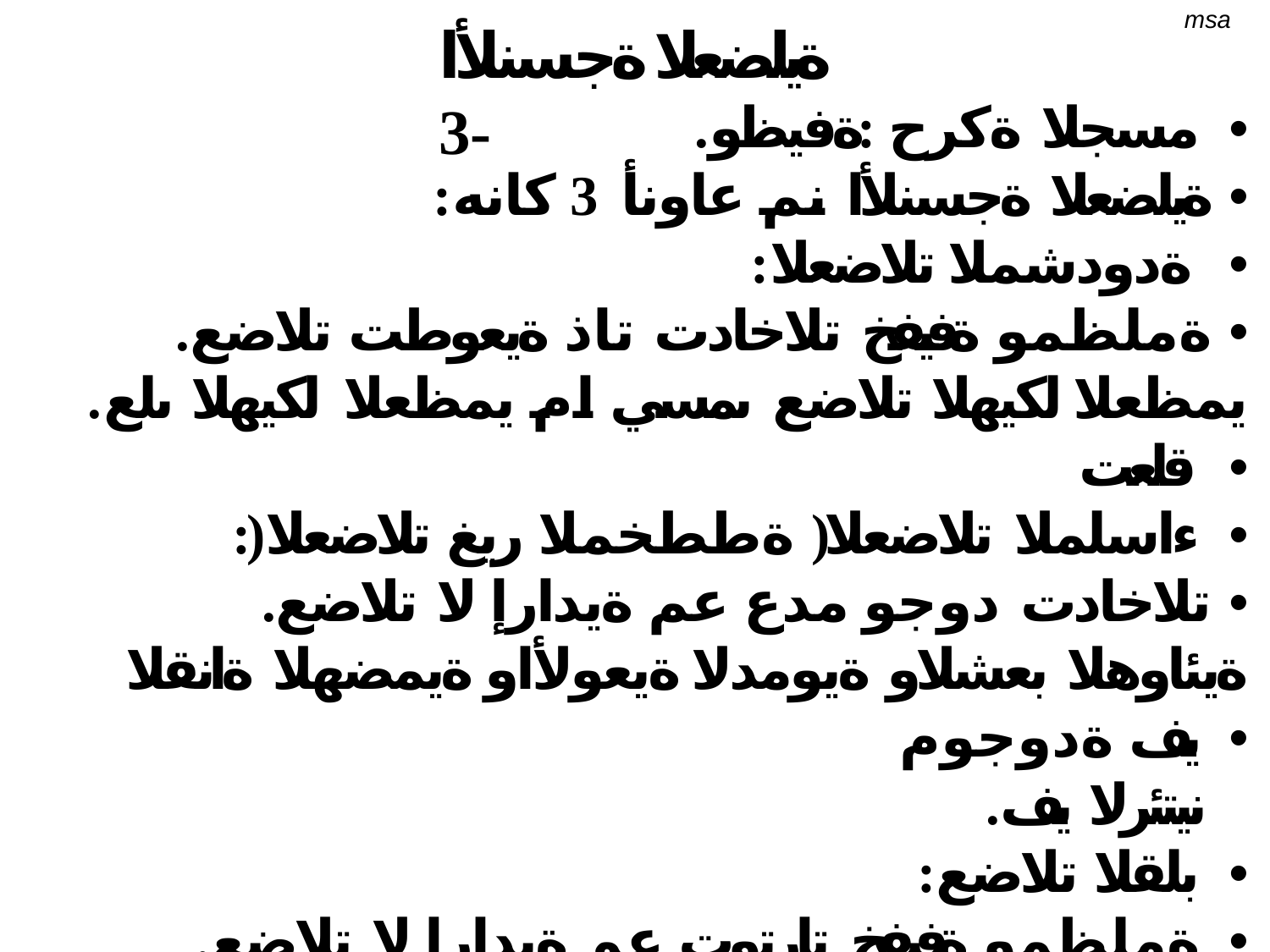

msa
# ةيلضعلا ةجسنلأا -3
.مسجلا  ةكرح :ةفيظو  •
:ةيلضعلا   ةجسنلأا  نم عاونأ  3 كانه •
:ةدودشملا تلاضعلا   •
.ةملظمو ةفيفخ                                                                                 تلاخادت  تاذ ةيعوطت  تلاضع •
.يمظعلا لكيهلا  تلاضع  ىمسي   ام يمظعلا  لكيهلا  ىلع  قلعت   •
:)ءاسلملا  تلاضعلا(  ةططخملا ريغ  تلاضعلا  •
.تلاخادت  دوجو مدع عم ةيدارإ لا  تلاضع •
ةيئاوهلا  بعشلاو  ةيومدلا ةيعولأاو ةيمضهلا  ةانقلا  يف ةدوجوم •
.نيتئرلا يف
:بلقلا  تلاضع  •
.ةملظمو ةفيفخ                                                                                    تارتوت  عم ةيدارإ لا  تلاضع  •
.طقف    بلقلا   يف رضاح •